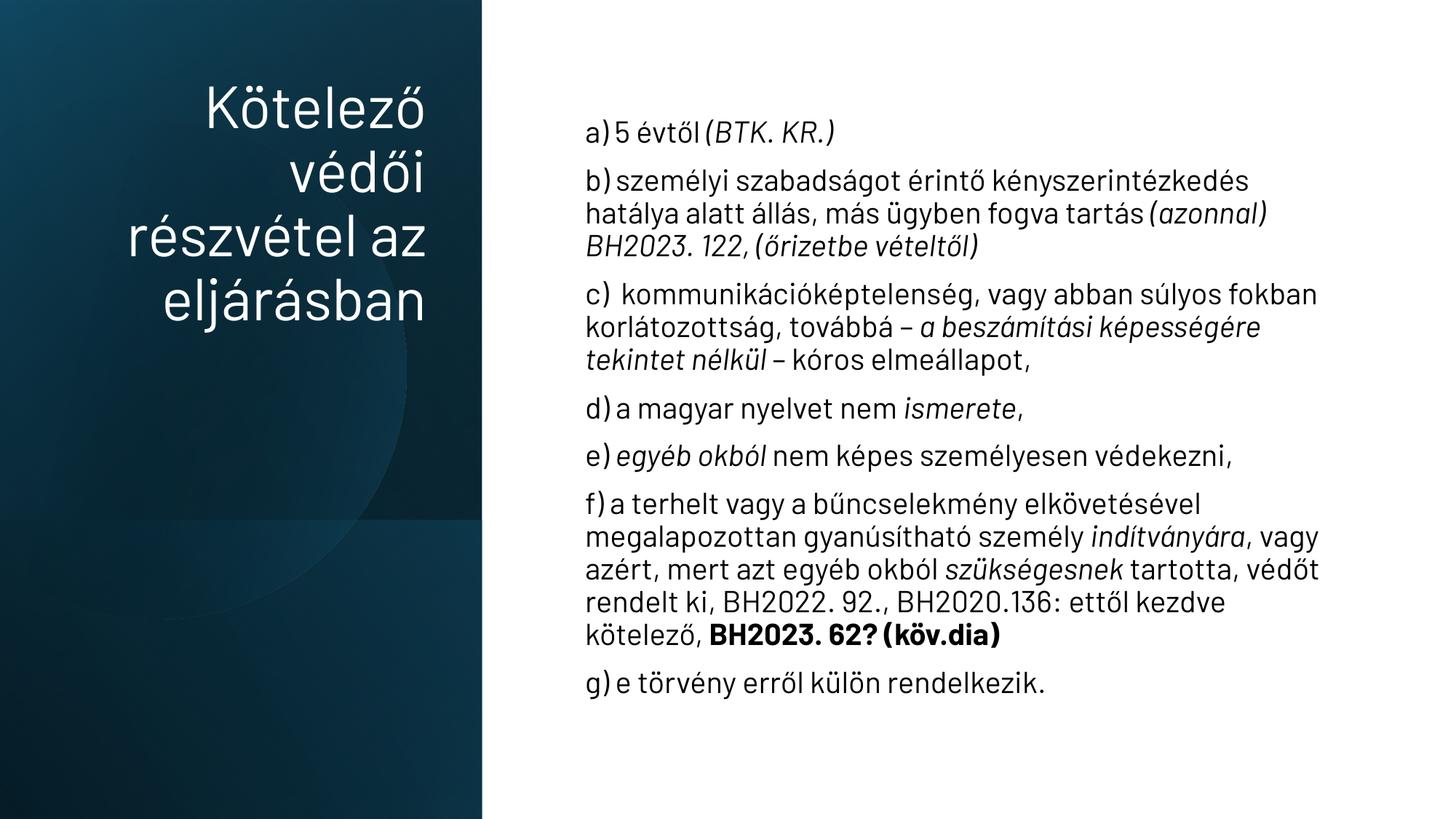

# Kötelező védői részvétel az eljárásban
a) 5 évtől (BTK. KR.)
b) személyi szabadságot érintő kényszerintézkedés hatálya alatt állás, más ügyben fogva tartás (azonnal) BH2023. 122, (őrizetbe vételtől)
c)  kommunikációképtelenség, vagy abban súlyos fokban korlátozottság, továbbá – a beszámítási képességére tekintet nélkül – kóros elmeállapot,
d) a magyar nyelvet nem ismerete,
e) egyéb okból nem képes személyesen védekezni,
f) a terhelt vagy a bűncselekmény elkövetésével megalapozottan gyanúsítható személy indítványára, vagy azért, mert azt egyéb okból szükségesnek tartotta, védőt rendelt ki, BH2022. 92., BH2020.136: ettől kezdve kötelező, BH2023. 62? (köv.dia)
g) e törvény erről külön rendelkezik.